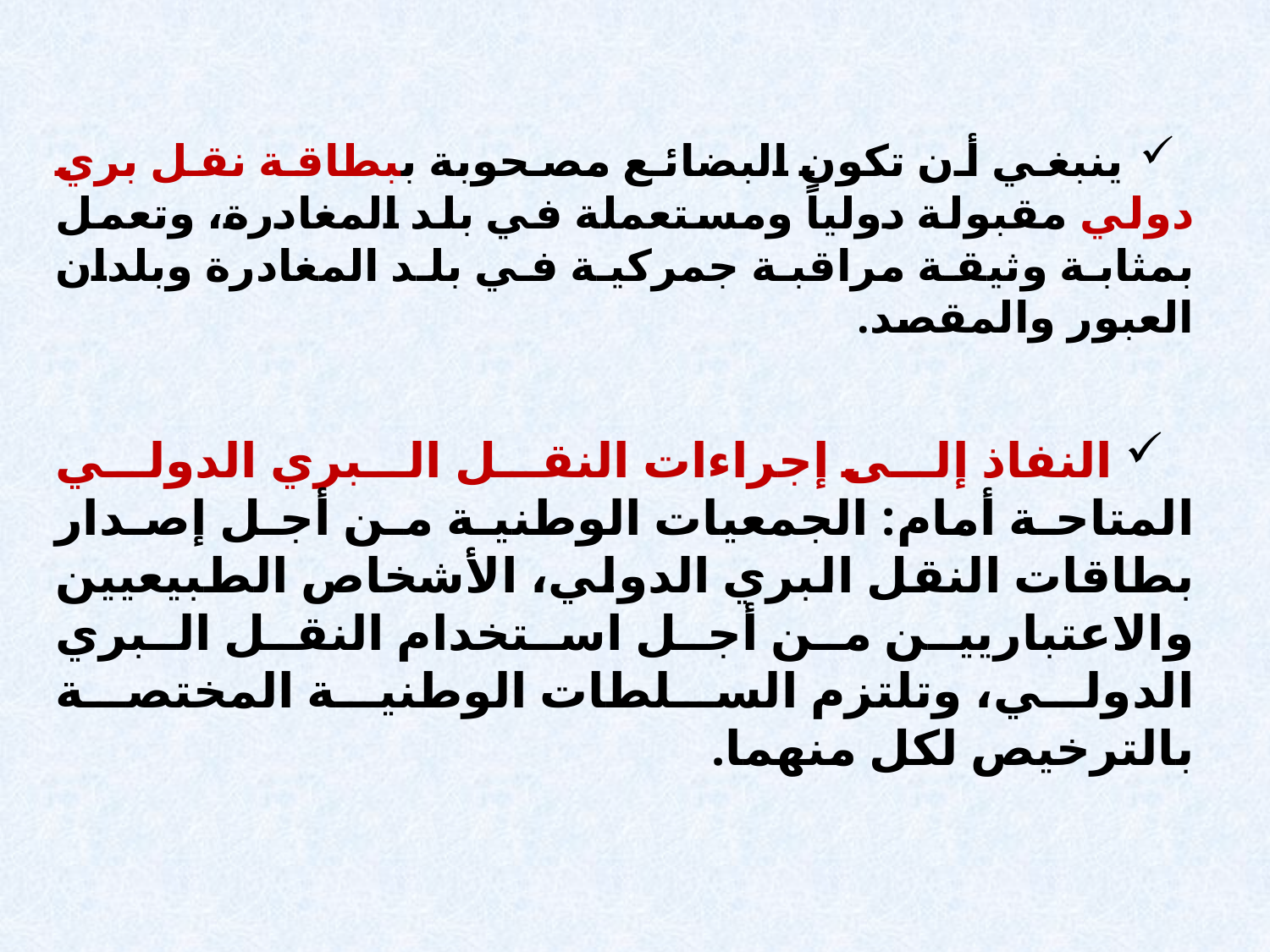

ينبغي أن تكون البضائع مصحوبة ببطاقة نقل بري دولي مقبولة دولياً ومستعملة في بلد المغادرة، وتعمل بمثابة وثيقة مراقبة جمركية في بلد المغادرة وبلدان العبور والمقصد.
النفاذ إلى إجراءات النقل البري الدولي المتاحة أمام: الجمعيات الوطنية من أجل إصدار بطاقات النقل البري الدولي، الأشخاص الطبيعيين والاعتباريين من أجل استخدام النقل البري الدولي، وتلتزم السلطات الوطنية المختصة بالترخيص لكل منهما.